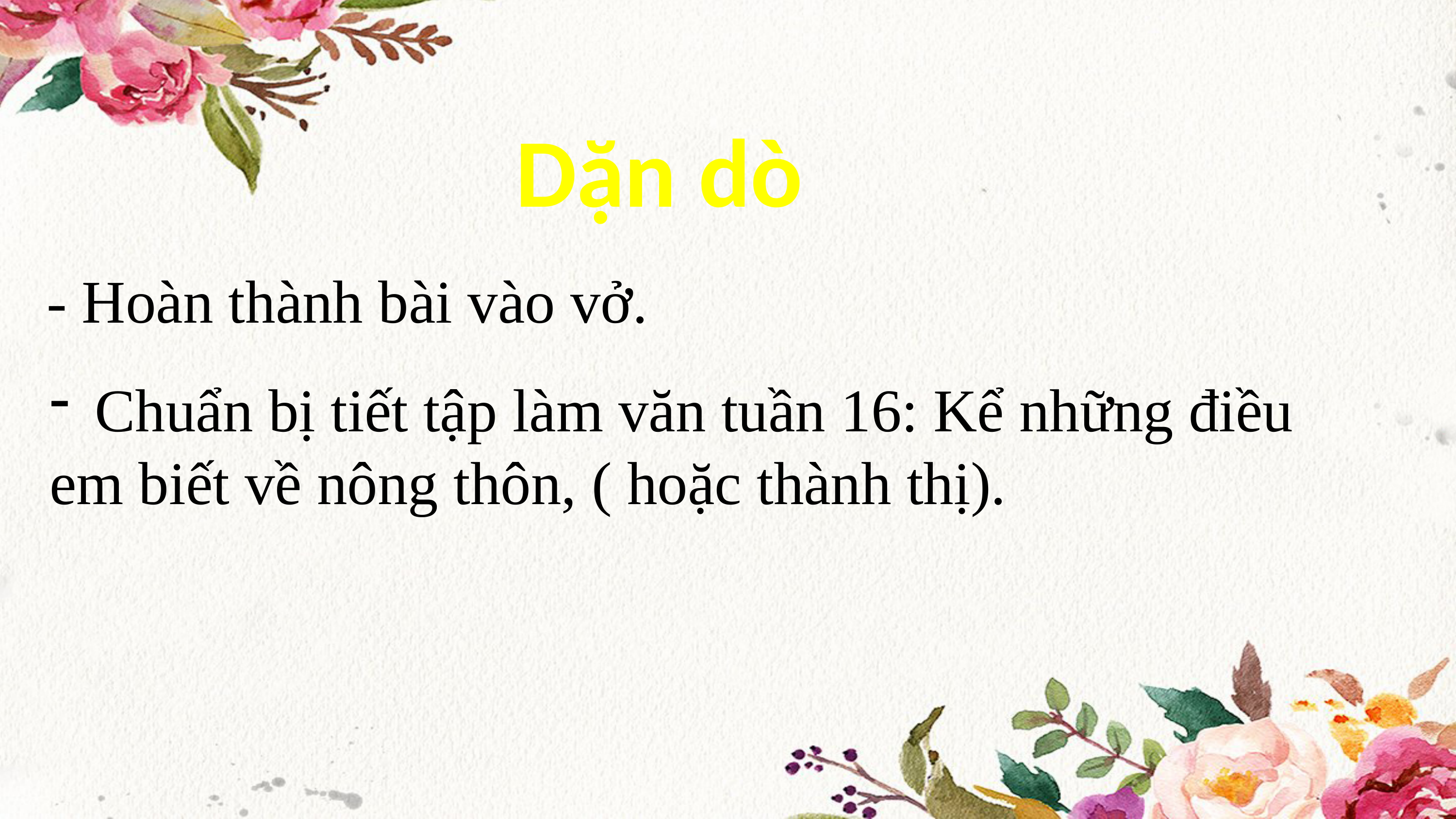

Dặn dò
- Hoàn thành bài vào vở.
Chuẩn bị tiết tập làm văn tuần 16: Kể những điều
em biết về nông thôn, ( hoặc thành thị).